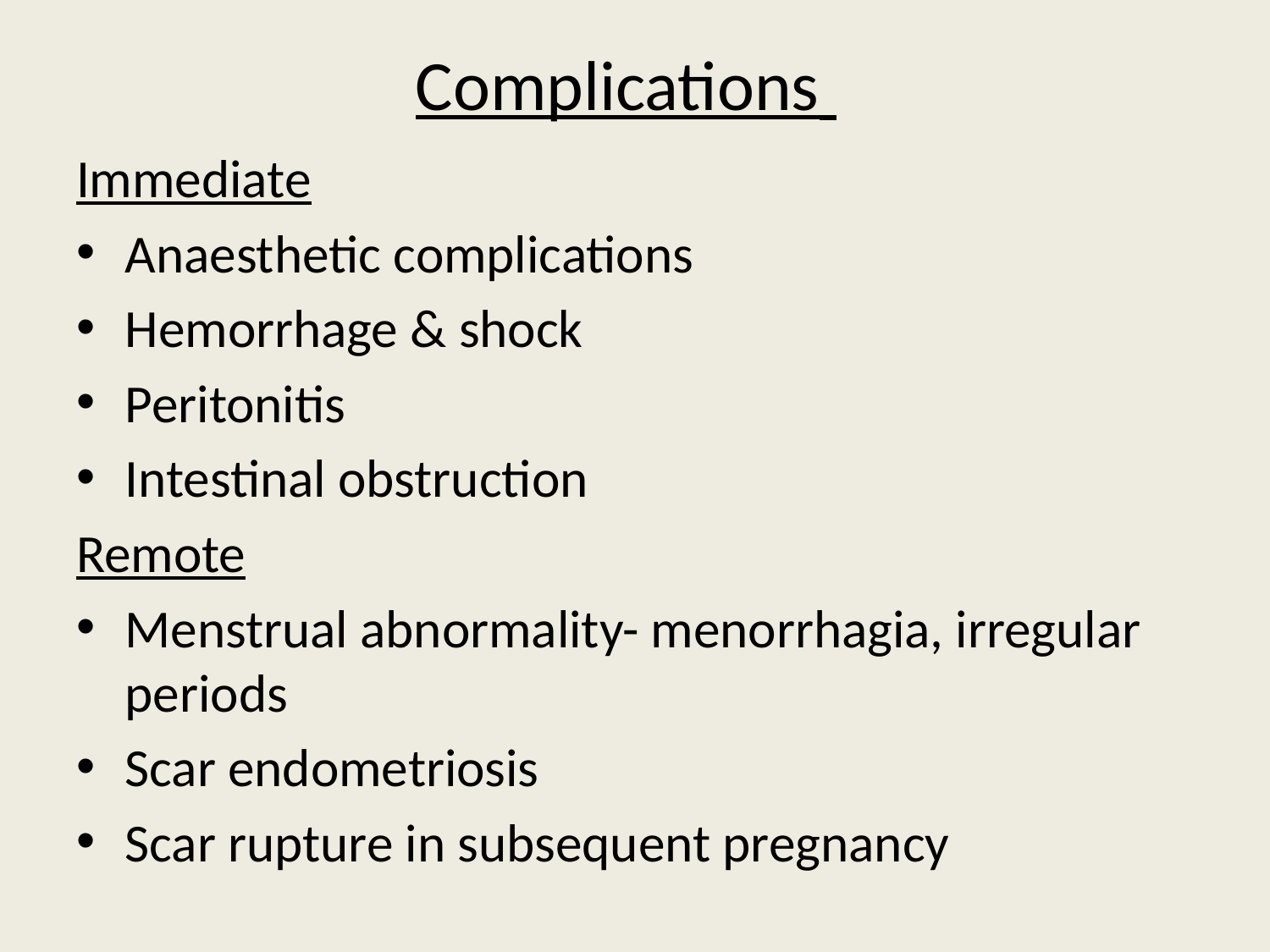

# Complications
Immediate
Anaesthetic complications
Hemorrhage & shock
Peritonitis
Intestinal obstruction
Remote
Menstrual abnormality- menorrhagia, irregular periods
Scar endometriosis
Scar rupture in subsequent pregnancy